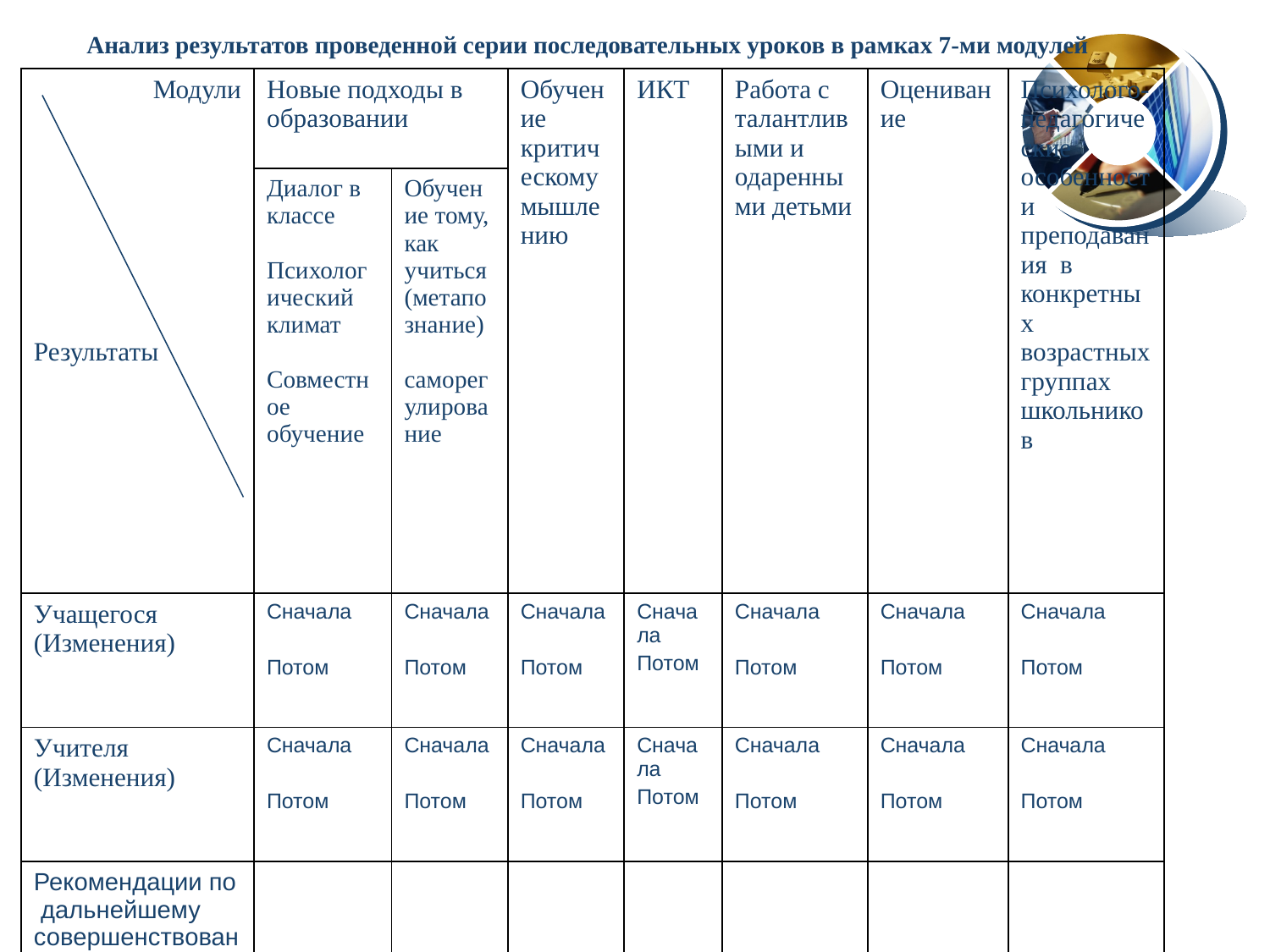

Анализ результатов проведенной серии последовательных уроков в рамках 7-ми модулей

| Модули Результаты | Новые подходы в образовании |  | Обучение критическому мышлению | ИКТ | Работа с талантливыми и одаренными детьми | Оценивание | Психолого-педагогические особенности преподавания в конкретных возрастных группах школьников |
| --- | --- | --- | --- | --- | --- | --- | --- |
|  | Диалог в классе Психологический климат Совместное обучение | Обучение тому, как учиться (метапознание) саморегулирование |  |  |  |  |  |
| Учащегося (Изменения) | Сначала Потом | Сначала Потом | Сначала Потом | Сначала Потом | Сначала Потом | Сначала Потом | Сначала Потом |
| Учителя (Изменения) | Сначала Потом | Сначала Потом | Сначала Потом | Сначала Потом | Сначала Потом | Сначала Потом | Сначала Потом |
| Рекомендации по дальнейшему совершенствованию процесса обучения |  |  |  |  |  |  |  |